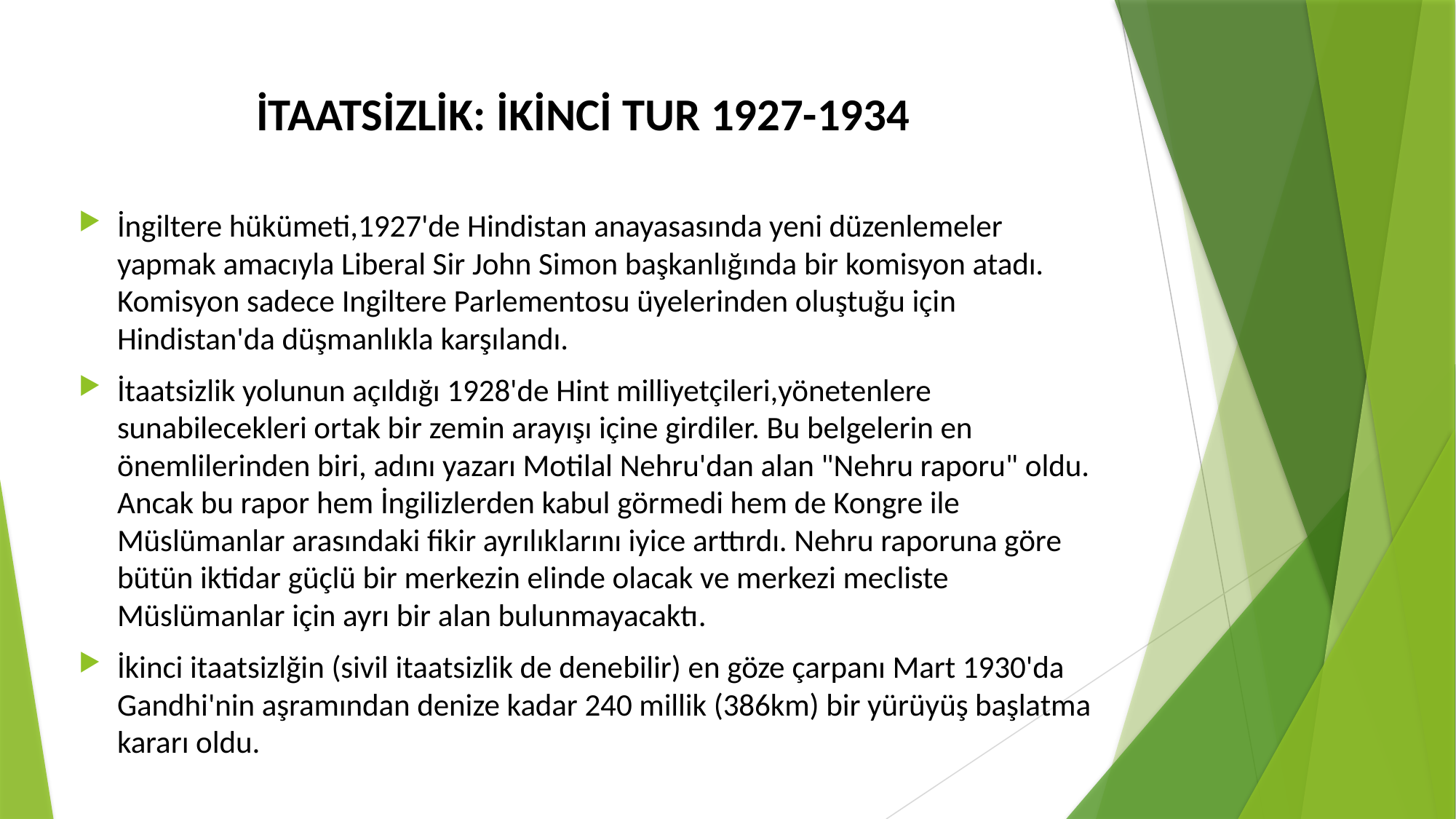

İTAATSİZLİK: İKİNCİ TUR 1927-1934

İngiltere hükümeti,1927'de Hindistan anayasasında yeni düzenlemeler yapmak amacıyla Liberal Sir John Simon başkanlığında bir komisyon atadı. Komisyon sadece Ingiltere Parlementosu üyelerinden oluştuğu için Hindistan'da düşmanlıkla karşılandı.
İtaatsizlik yolunun açıldığı 1928'de Hint milliyetçileri,yönetenlere sunabilecekleri ortak bir zemin arayışı içine girdiler. Bu belgelerin en önemlilerinden biri, adını yazarı Motilal Nehru'dan alan "Nehru raporu" oldu. Ancak bu rapor hem İngilizlerden kabul görmedi hem de Kongre ile Müslümanlar arasındaki fikir ayrılıklarını iyice arttırdı. Nehru raporuna göre bütün iktidar güçlü bir merkezin elinde olacak ve merkezi mecliste Müslümanlar için ayrı bir alan bulunmayacaktı.
İkinci itaatsizlğin (sivil itaatsizlik de denebilir) en göze çarpanı Mart 1930'da Gandhi'nin aşramından denize kadar 240 millik (386km) bir yürüyüş başlatma kararı oldu.